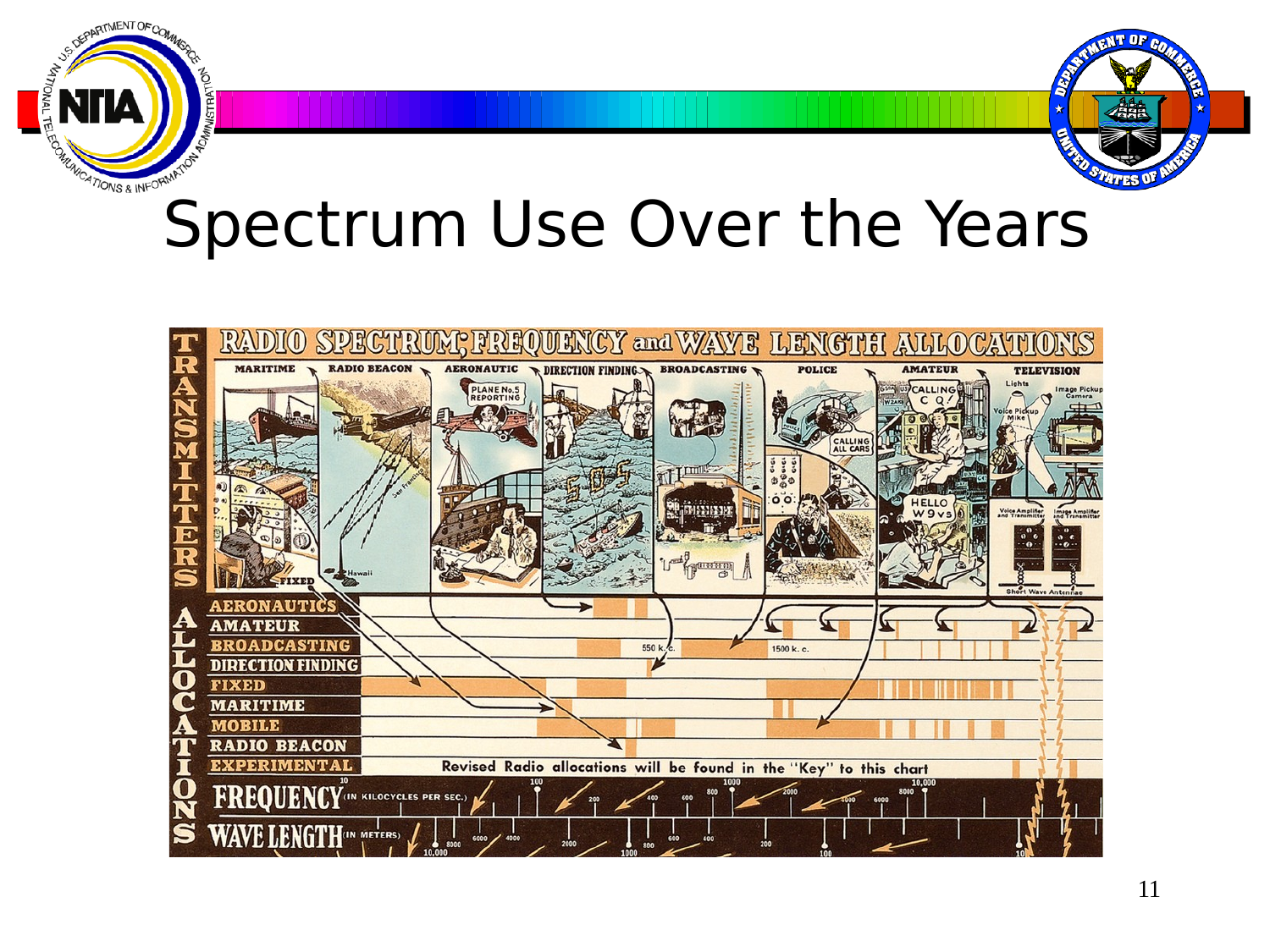

# Spectrum Use Over the Years

11